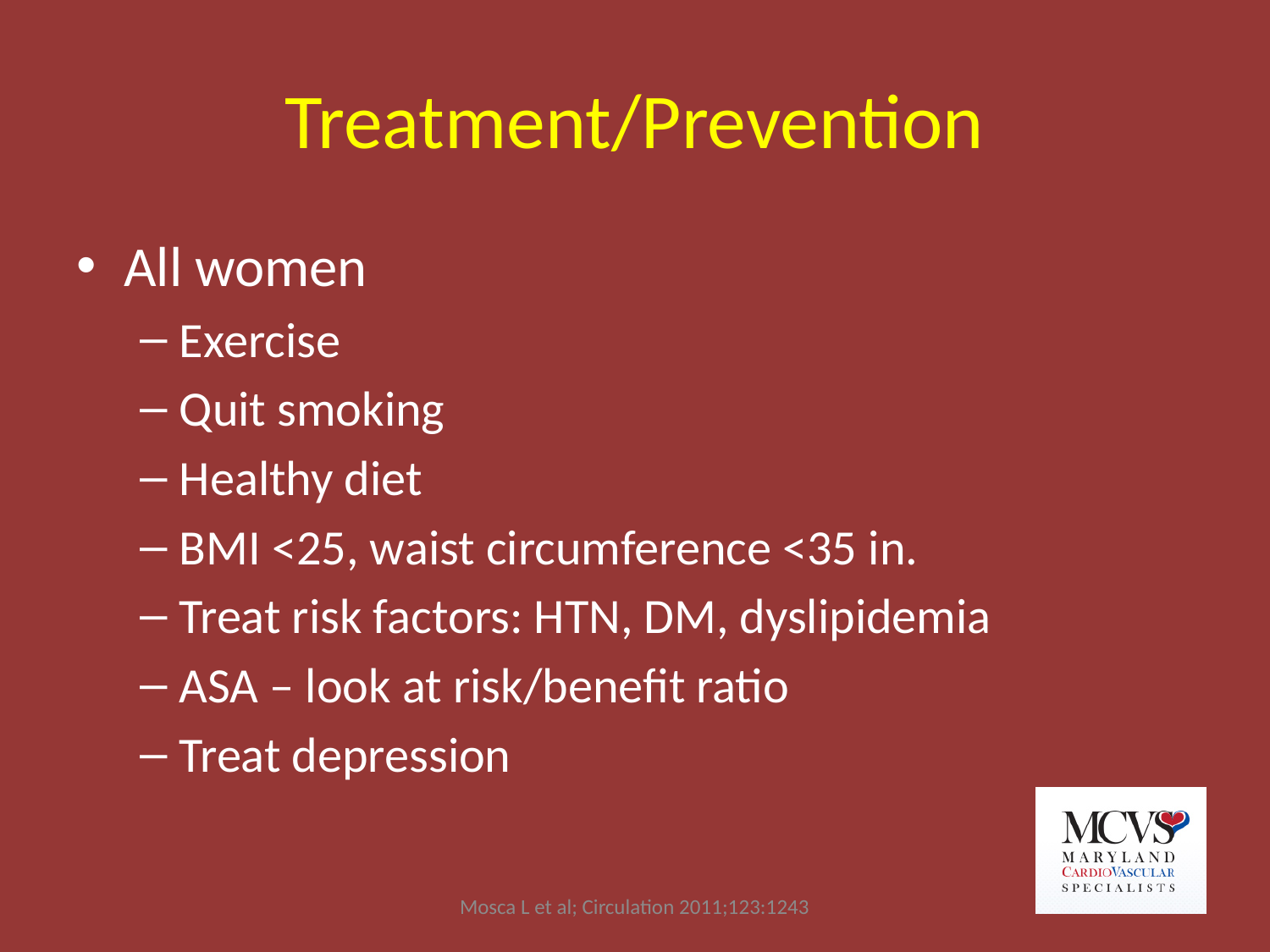

# Treatment/Prevention
All women
Exercise
Quit smoking
Healthy diet
BMI <25, waist circumference <35 in.
Treat risk factors: HTN, DM, dyslipidemia
ASA – look at risk/benefit ratio
Treat depression
Mosca L et al; Circulation 2011;123:1243